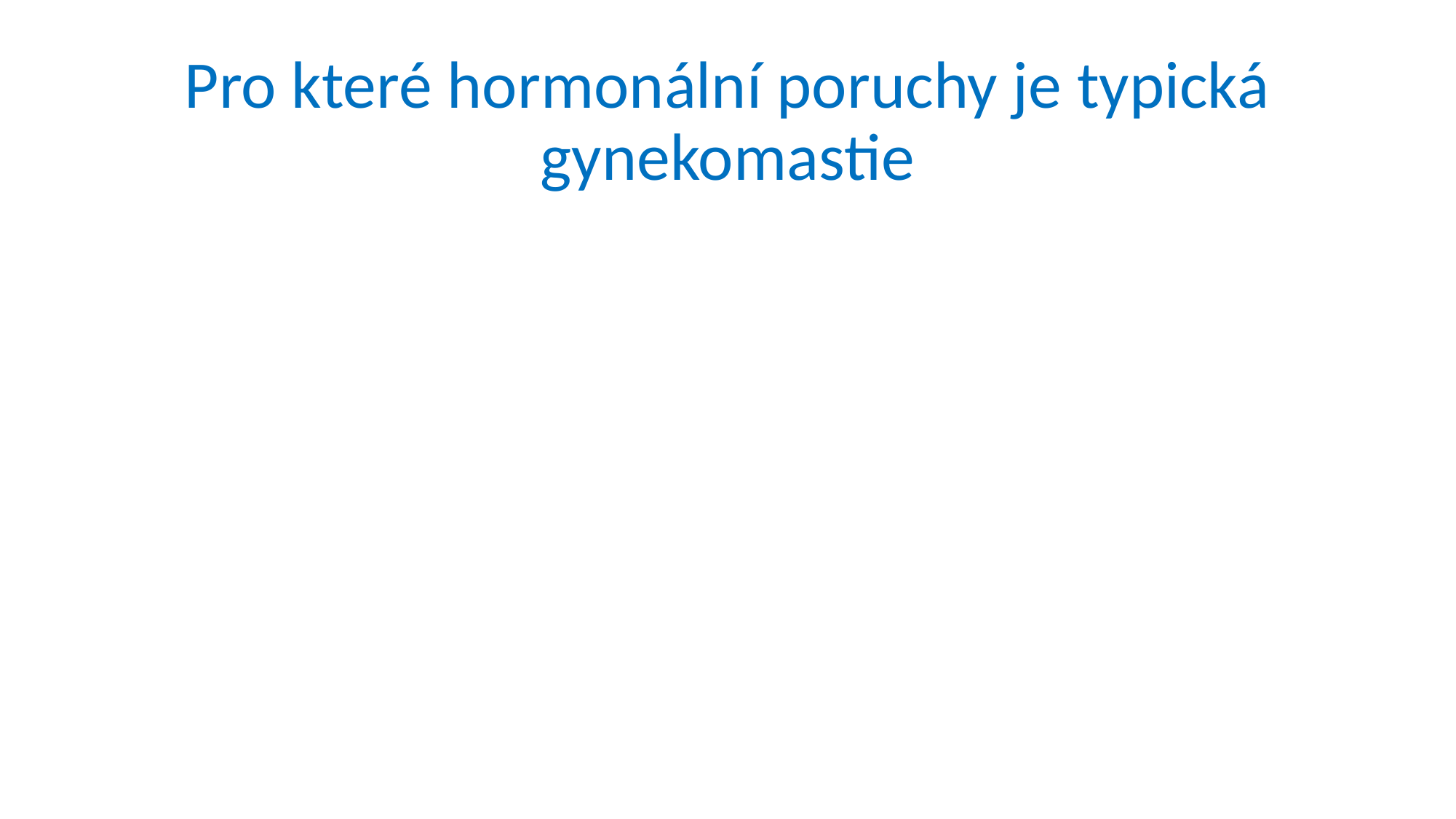

# Pro které hormonální poruchy je typická gynekomastie